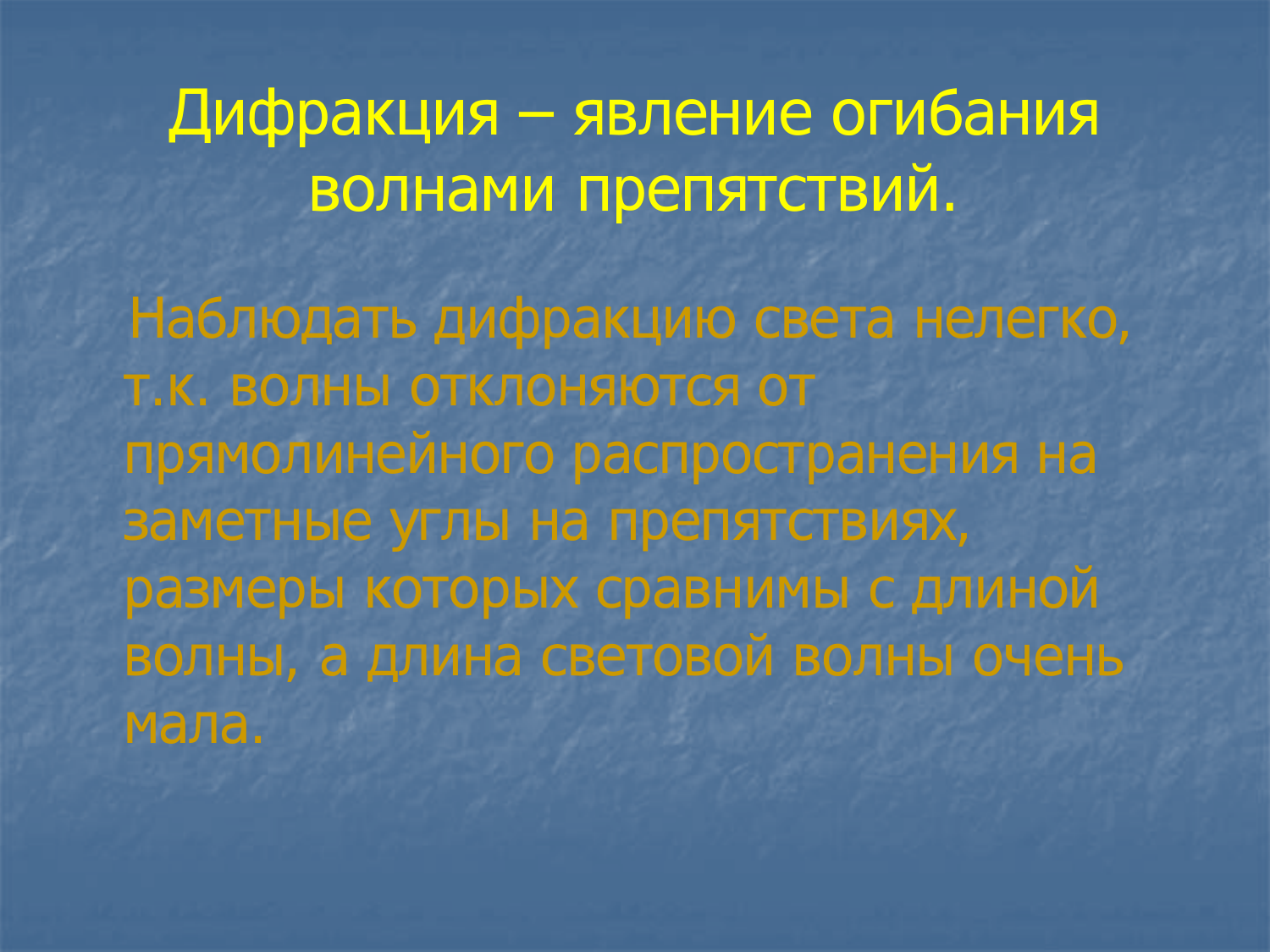

# Дифракция – явление огибания волнами препятствий.
   Наблюдать дифракцию света нелегко, т.к. волны отклоняются от прямолинейного распространения на заметные углы на препятствиях, размеры которых сравнимы с длиной волны, а длина световой волны очень мала.